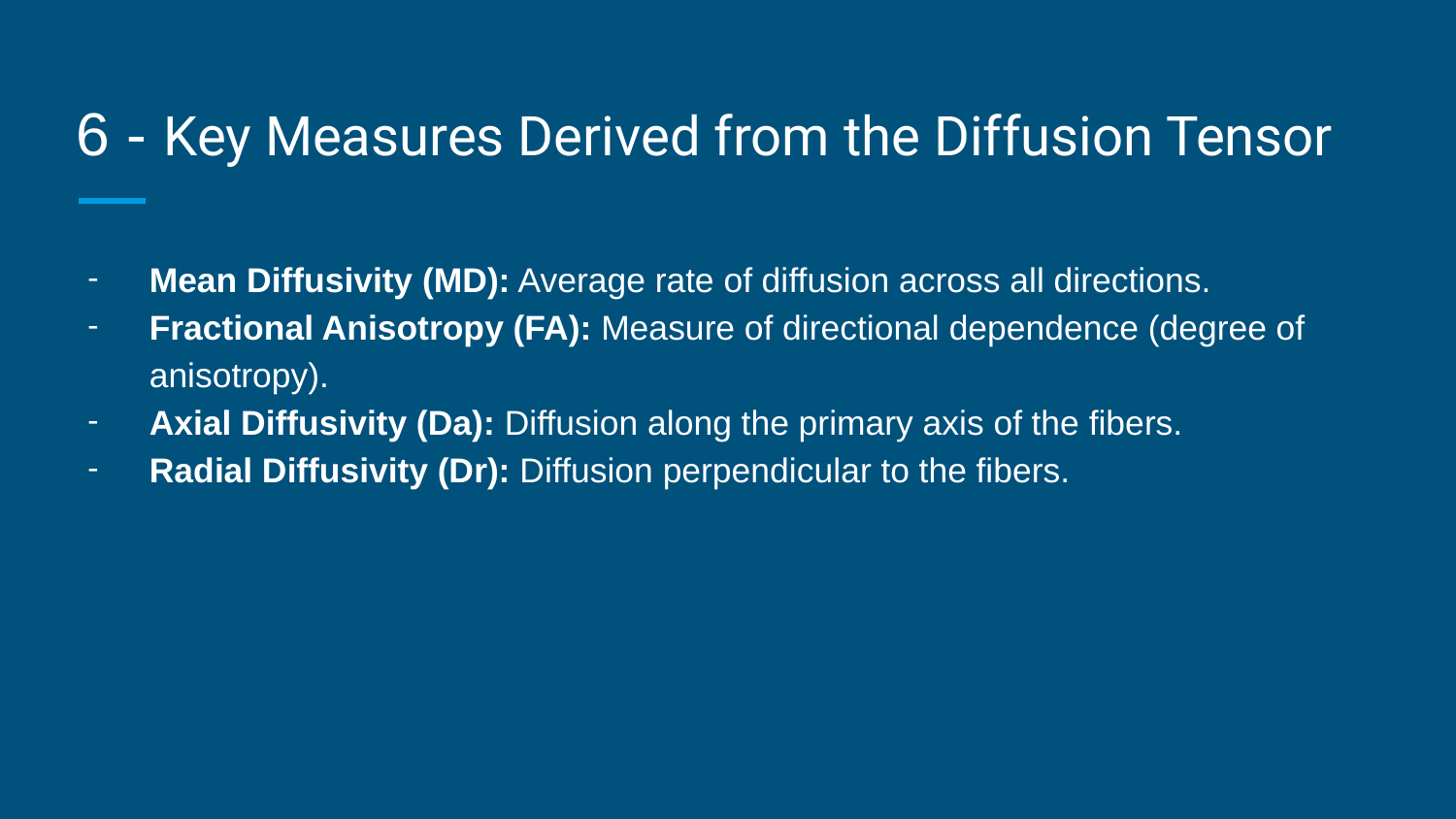

# 6 - Key Measures Derived from the Diffusion Tensor
Mean Diffusivity (MD): Average rate of diffusion across all directions.
Fractional Anisotropy (FA): Measure of directional dependence (degree of anisotropy).
Axial Diffusivity (Da): Diffusion along the primary axis of the fibers.
Radial Diffusivity (Dr): Diffusion perpendicular to the fibers.